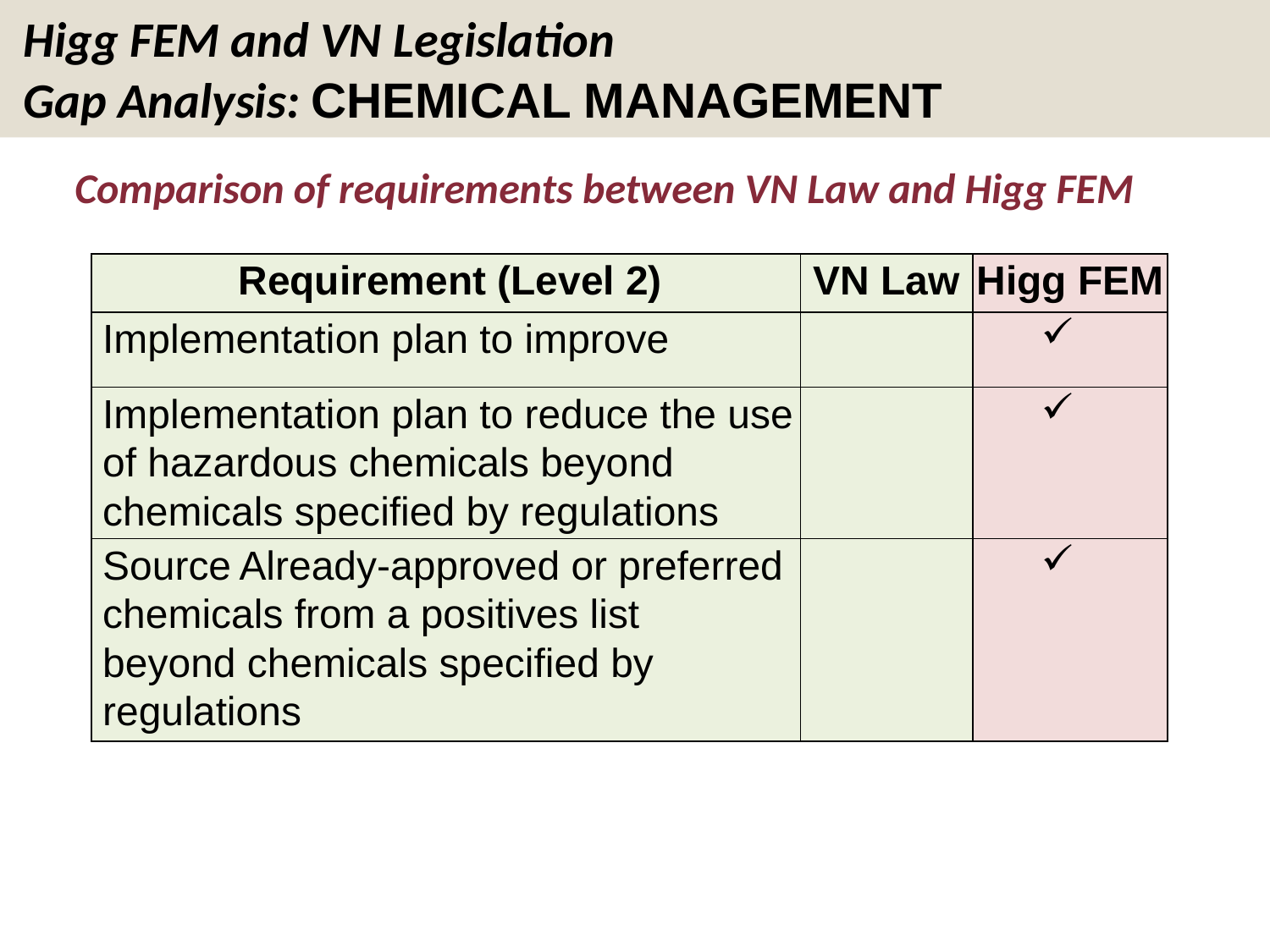

Higg FEM and VN Legislation
Gap Analysis: CHEMICAL MANAGEMENT
Comparison of requirements between VN Law and Higg FEM
| Requirement (Level 2) | VN Law | Higg FEM |
| --- | --- | --- |
| Implementation plan to improve |  |  |
| Implementation plan to reduce the use of hazardous chemicals beyond chemicals specified by regulations |  |  |
| Source Already-approved or preferred chemicals from a positives list beyond chemicals specified by regulations |  |  |